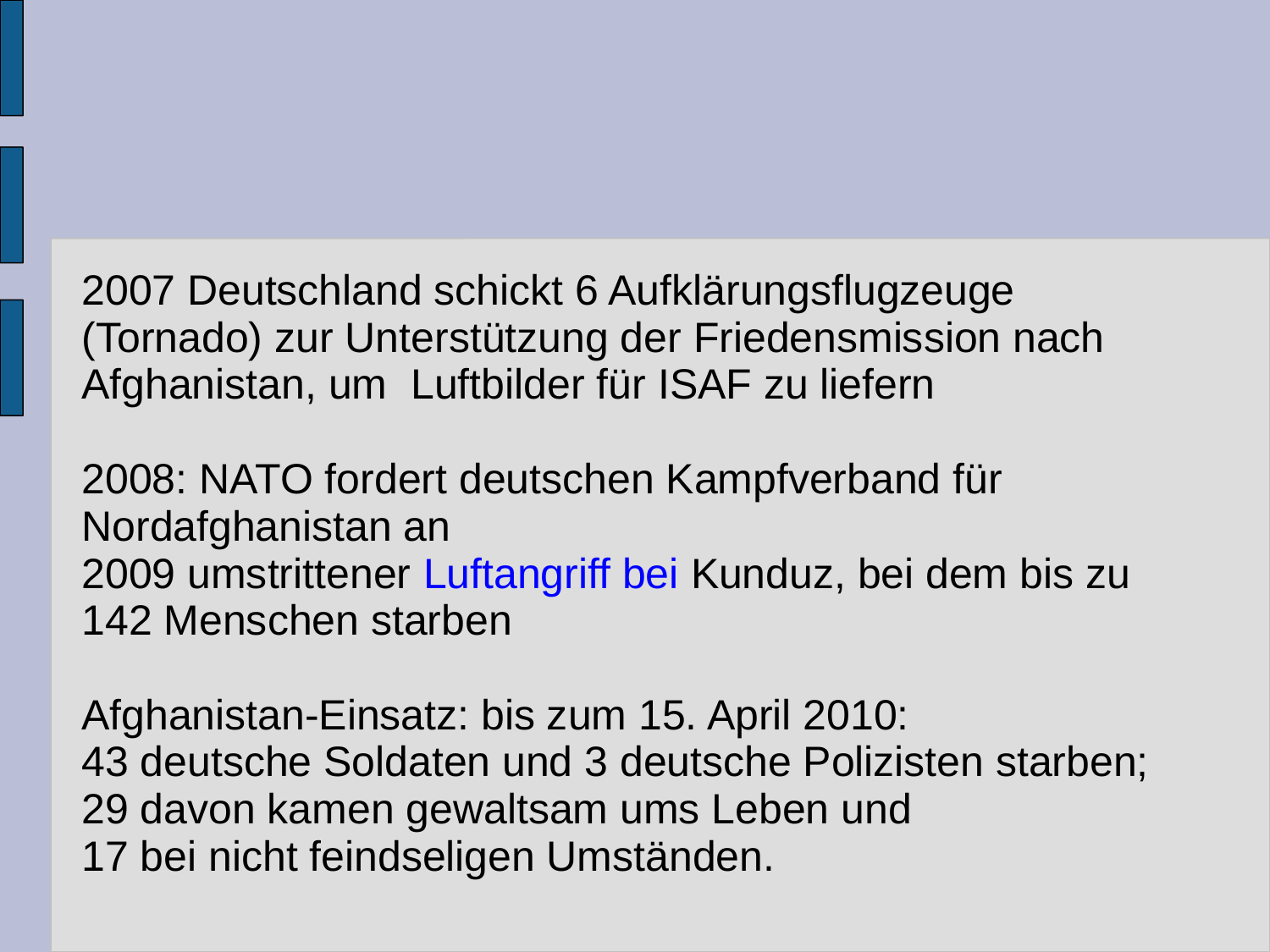

2007 Deutschland schickt 6 Aufklärungsflugzeuge (Tornado) zur Unterstützung der Friedensmission nach Afghanistan, um  Luftbilder für ISAF zu liefern

2008: NATO fordert deutschen Kampfverband für Nordafghanistan an
2009 umstrittener Luftangriff bei Kunduz, bei dem bis zu 142 Menschen starben

Afghanistan-Einsatz: bis zum 15. April 2010:
43 deutsche Soldaten und 3 deutsche Polizisten starben; 29 davon kamen gewaltsam ums Leben und
17 bei nicht feindseligen Umständen.